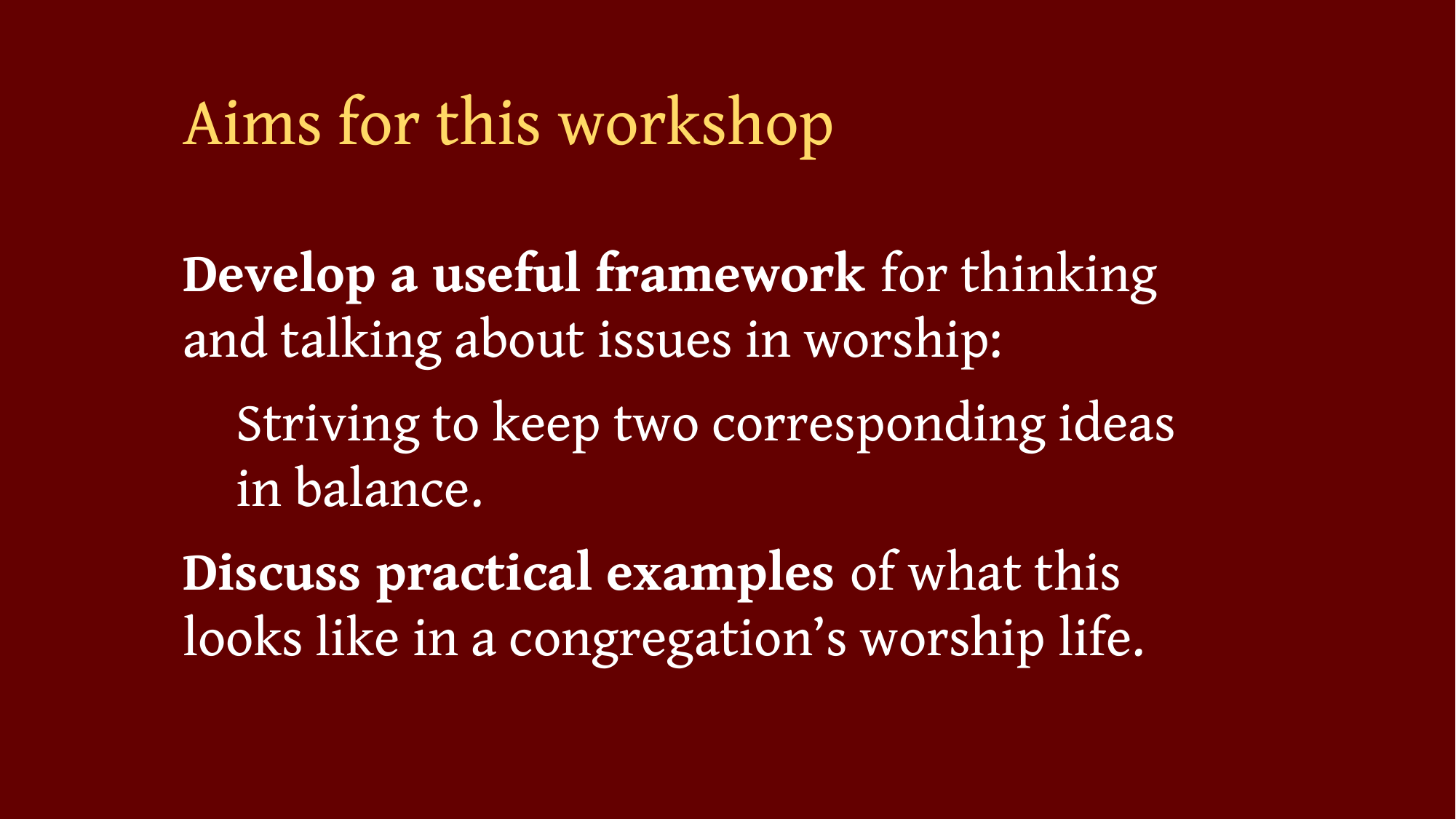

# Aims for this workshop
Develop a useful framework for thinking and talking about issues in worship:
Striving to keep two corresponding ideas in balance.
Discuss practical examples of what this looks like in a congregation’s worship life.